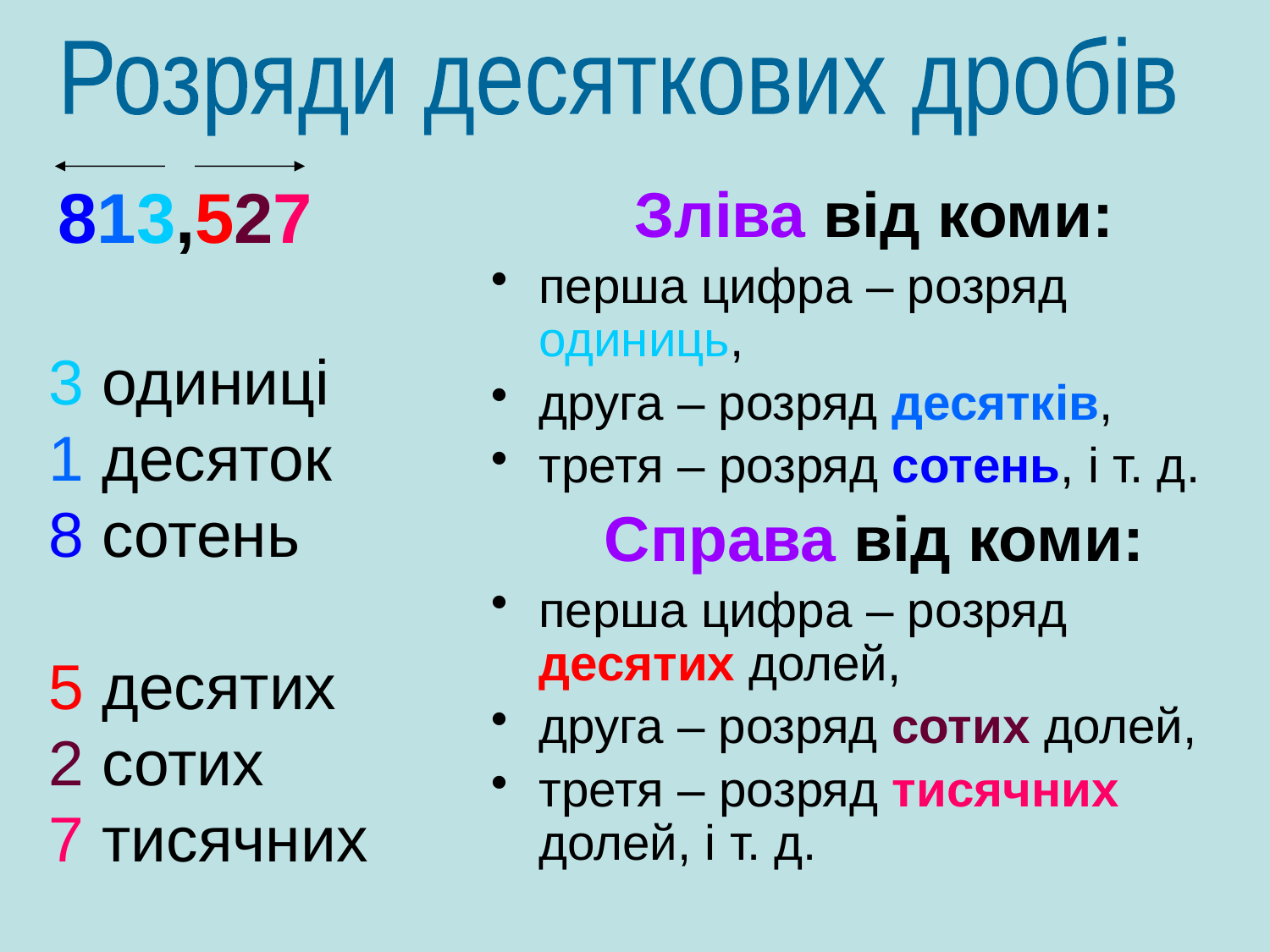

Розряди десяткових дробів
 813,527

3 одиниці
1 десяток
8 сотень

5 десятих
2 сотих
7 тисячних

Зліва від коми:
перша цифра – розряд одиниць,
друга – розряд десятків,
третя – розряд сотень, і т. д.
Справа від коми:
перша цифра – розряд десятих долей,
друга – розряд сотих долей,
третя – розряд тисячних долей, і т. д.